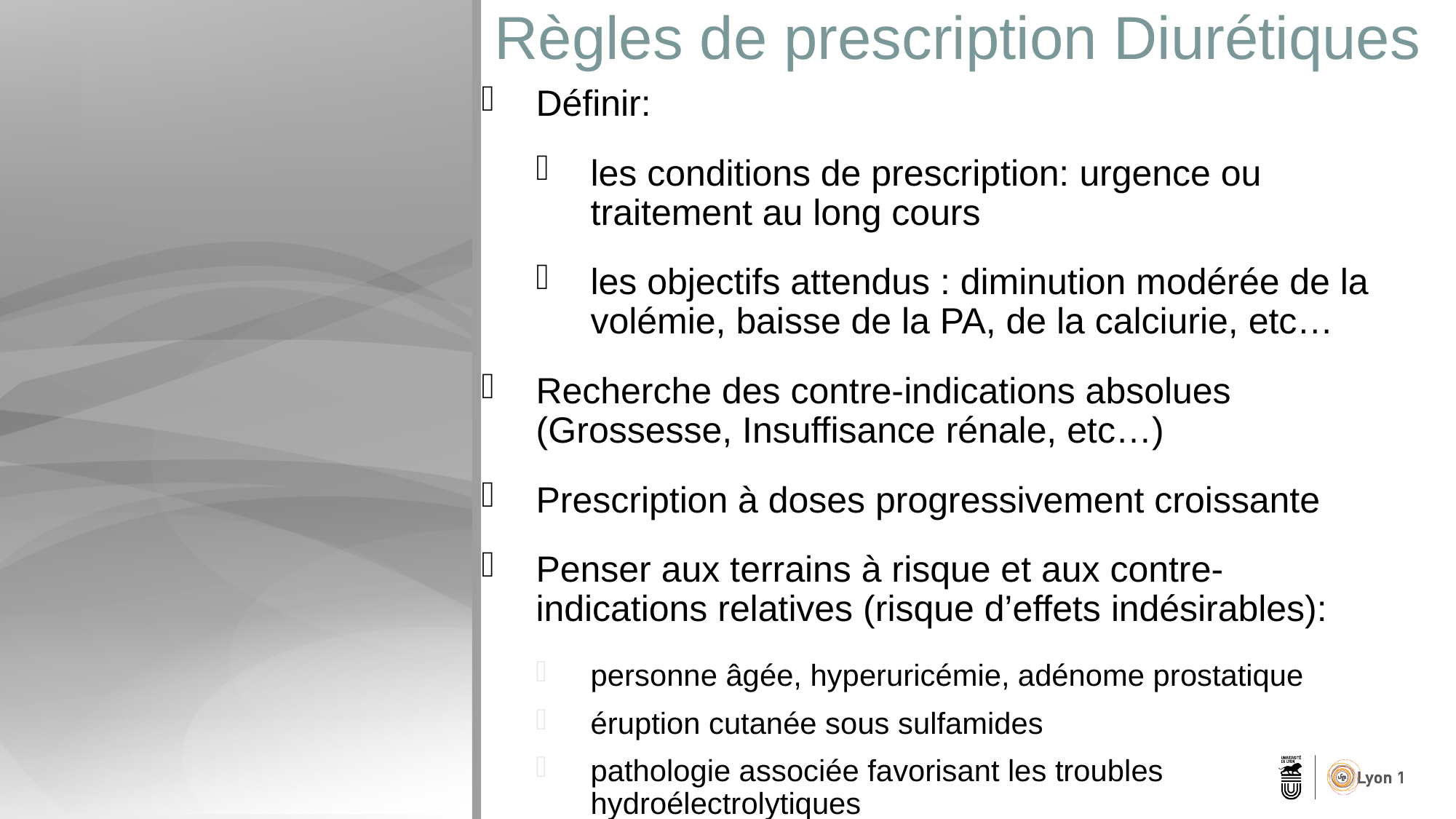

# Règles de prescription Diurétiques
Définir:
les conditions de prescription: urgence ou traitement au long cours
les objectifs attendus : diminution modérée de la volémie, baisse de la PA, de la calciurie, etc…
Recherche des contre-indications absolues (Grossesse, Insuffisance rénale, etc…)
Prescription à doses progressivement croissante
Penser aux terrains à risque et aux contre-indications relatives (risque d’effets indésirables):
personne âgée, hyperuricémie, adénome prostatique
éruption cutanée sous sulfamides
pathologie associée favorisant les troubles hydroélectrolytiques